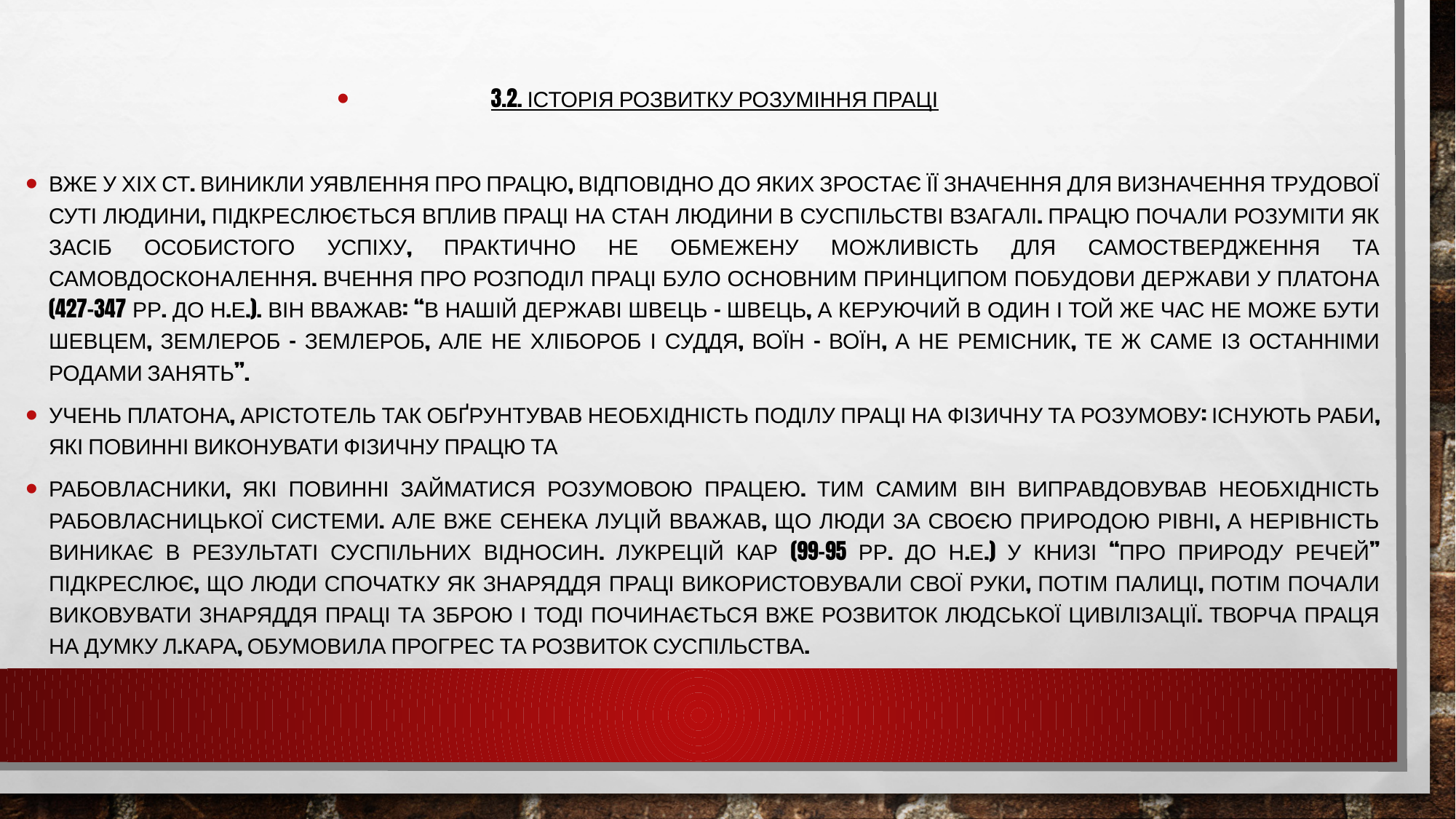

3.2. Історія розвитку розуміння праці

Вже у ХІХ ст. виникли уявлення про працю, відповідно до яких зростає її значення для визначення трудової суті людини, підкреслюється вплив праці на стан людини в суспільстві взагалі. Працю почали розуміти як засіб особистого успіху, практично не обмежену можливість для самоствердження та самовдосконалення. Вчення про розподіл праці було основним принципом побудови держави у Платона (427-347 рр. до н.е.). Він вважав: “В нашій державі швець – швець, а керуючий в один і той же час не може бути шевцем, землероб - землероб, але не хлібороб і суддя, воїн - воїн, а не ремісник, те ж саме із останніми родами занять”.
Учень Платона, Арістотель так обґрунтував необхідність поділу праці на фізичну та розумову: існують раби, які повинні виконувати фізичну працю та
рабовласники, які повинні займатися розумовою працею. Тим самим він виправдовував необхідність рабовласницької системи. Але вже Сенека Луцій вважав, що люди за своєю природою рівні, а нерівність виникає в результаті суспільних відносин. Лукрецій Кар (99-95 рр. до н.е.) у книзі “Про природу речей” підкреслює, що люди спочатку як знаряддя праці використовували свої руки, потім палиці, потім почали виковувати знаряддя праці та зброю і тоді починається вже розвиток людської цивілізації. Творча праця на думку Л.Кара, обумовила прогрес та розвиток суспільства.